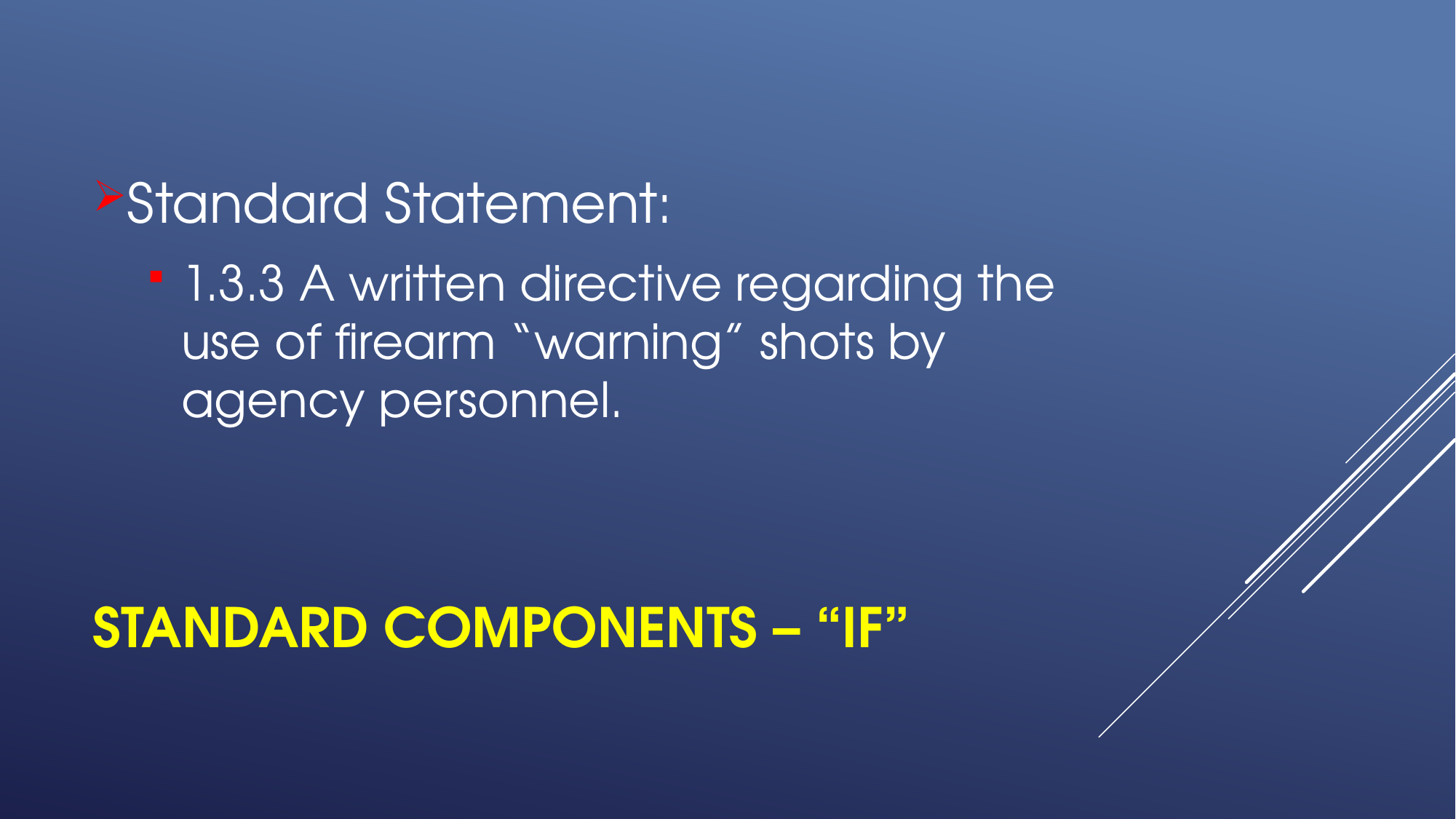

Standard Statement:
1.3.3 A written directive regarding the use of firearm “warning” shots by agency personnel.
# Standard Components – “If”